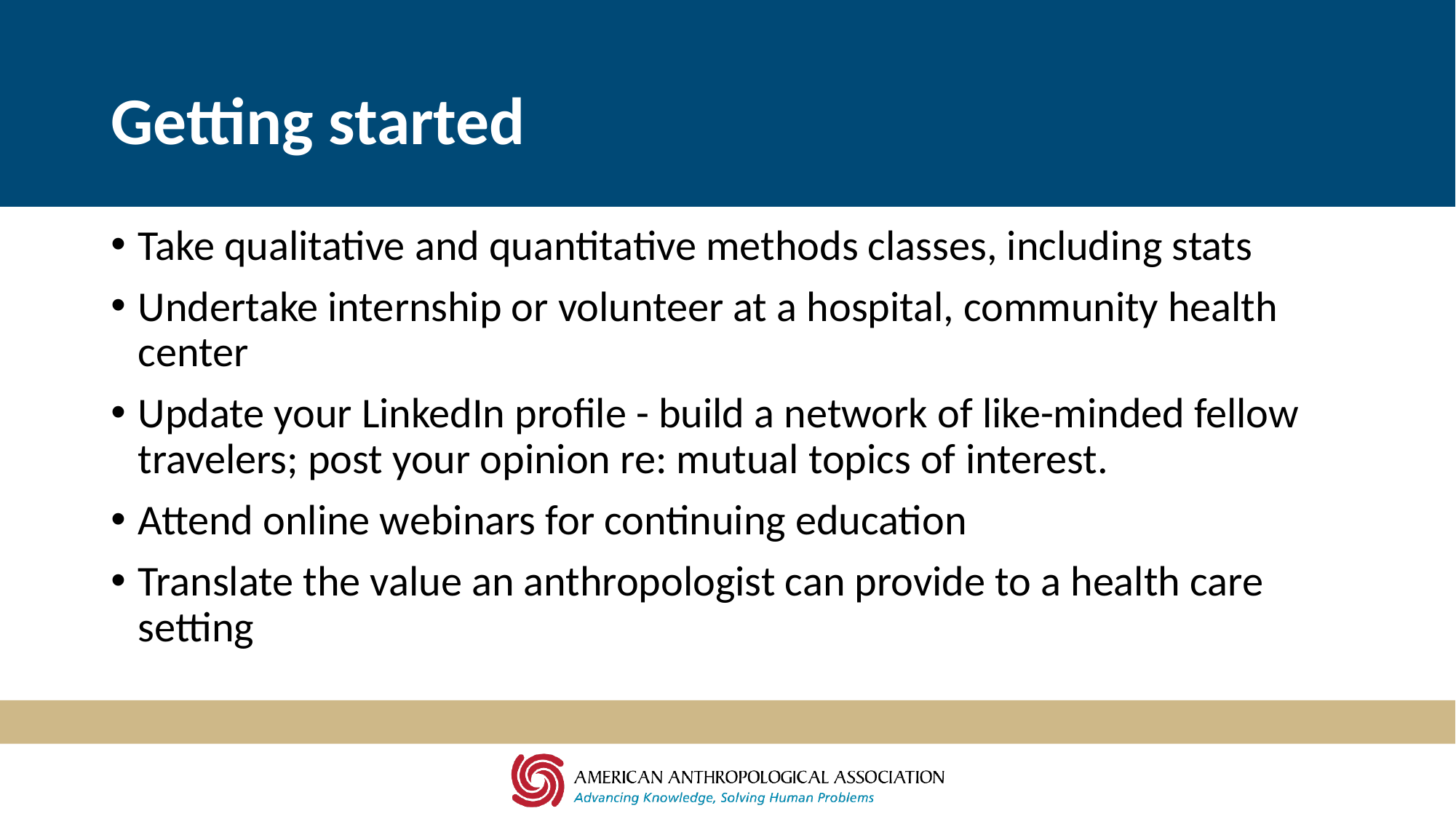

# Getting started
Take qualitative and quantitative methods classes, including stats
Undertake internship or volunteer at a hospital, community health center
Update your LinkedIn profile - build a network of like-minded fellow travelers; post your opinion re: mutual topics of interest.
Attend online webinars for continuing education
Translate the value an anthropologist can provide to a health care setting